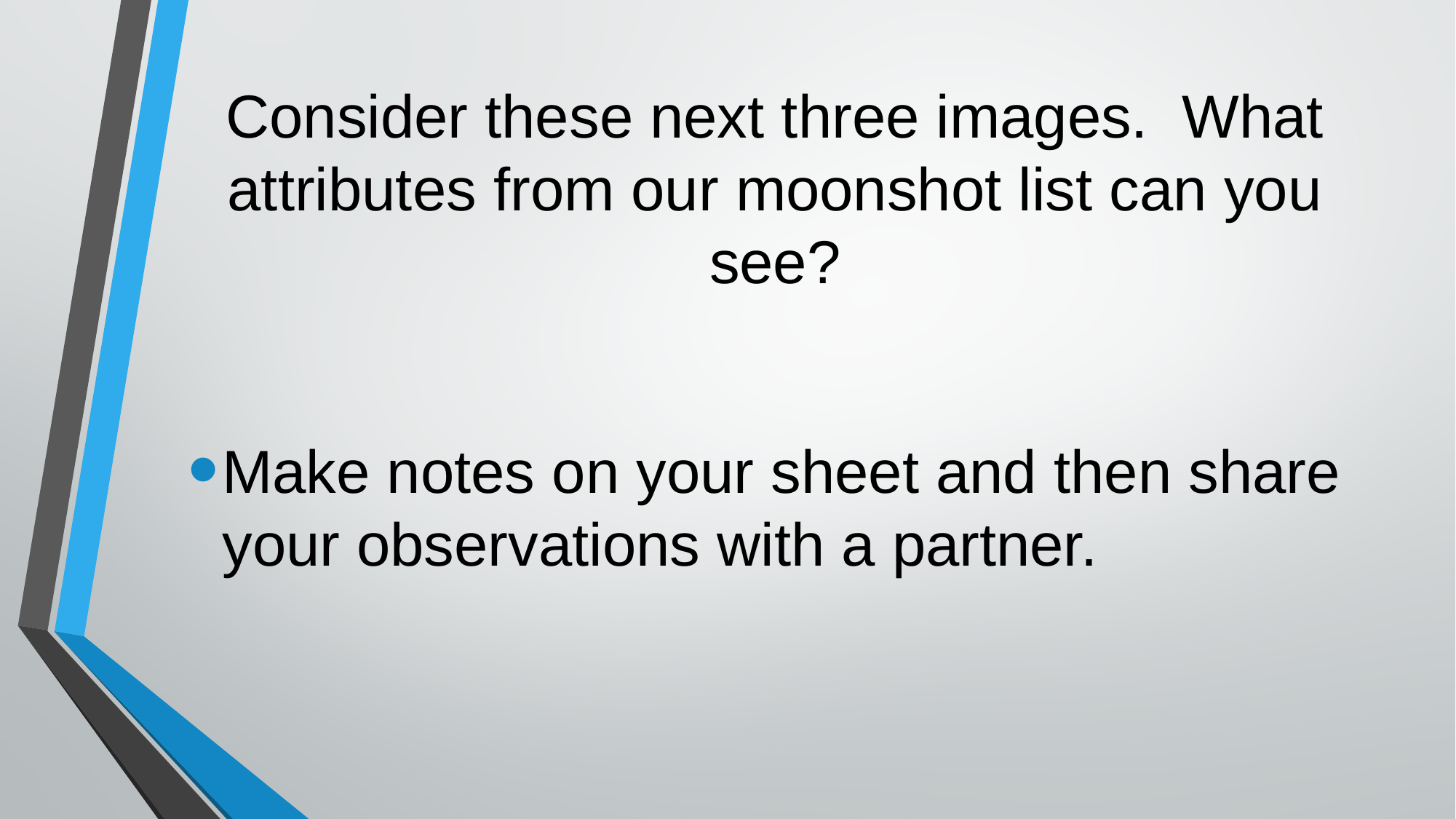

# Consider these next three images.  What attributes from our moonshot list can you see?
Make notes on your sheet and then share your observations with a partner.